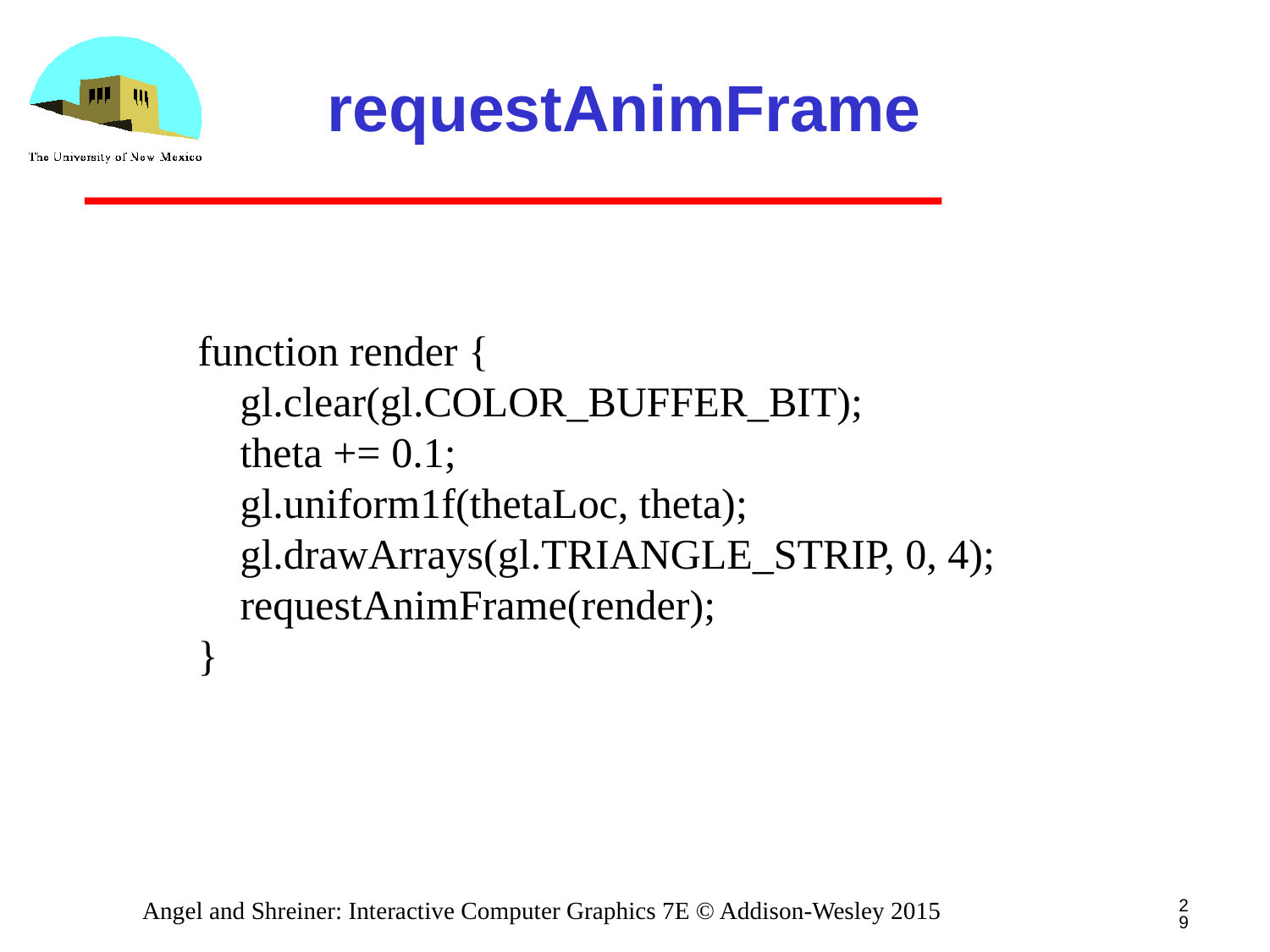

# requestAnimFrame
function render {
    gl.clear(gl.COLOR_BUFFER_BIT);
    theta += 0.1;
    gl.uniform1f(thetaLoc, theta);
    gl.drawArrays(gl.TRIANGLE_STRIP, 0, 4);
    requestAnimFrame(render);
}
29
Angel and Shreiner: Interactive Computer Graphics 7E © Addison-Wesley 2015